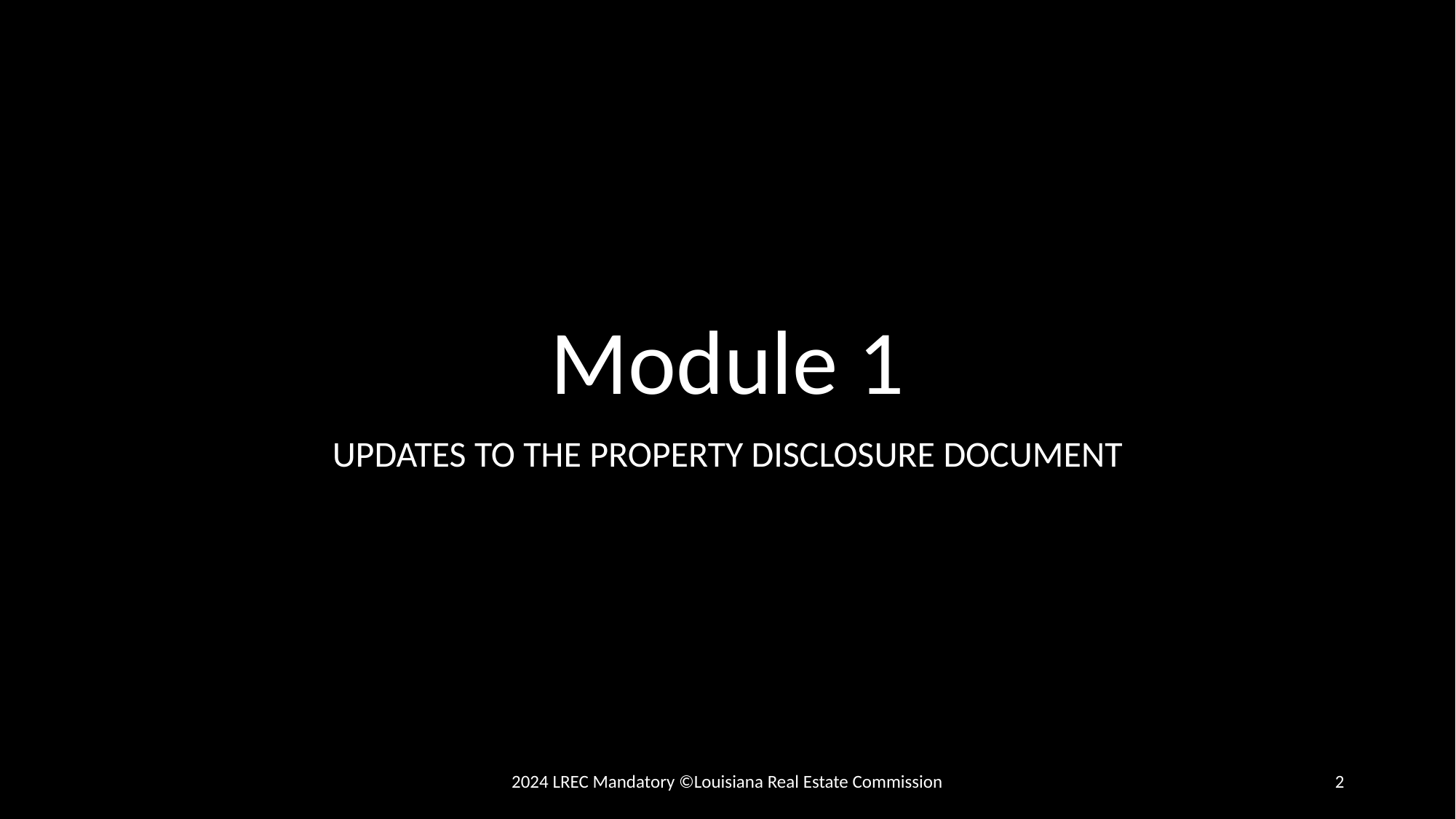

# Module 1
UPDATES TO THE PROPERTY DISCLOSURE DOCUMENT
2024 LREC Mandatory ©Louisiana Real Estate Commission
2